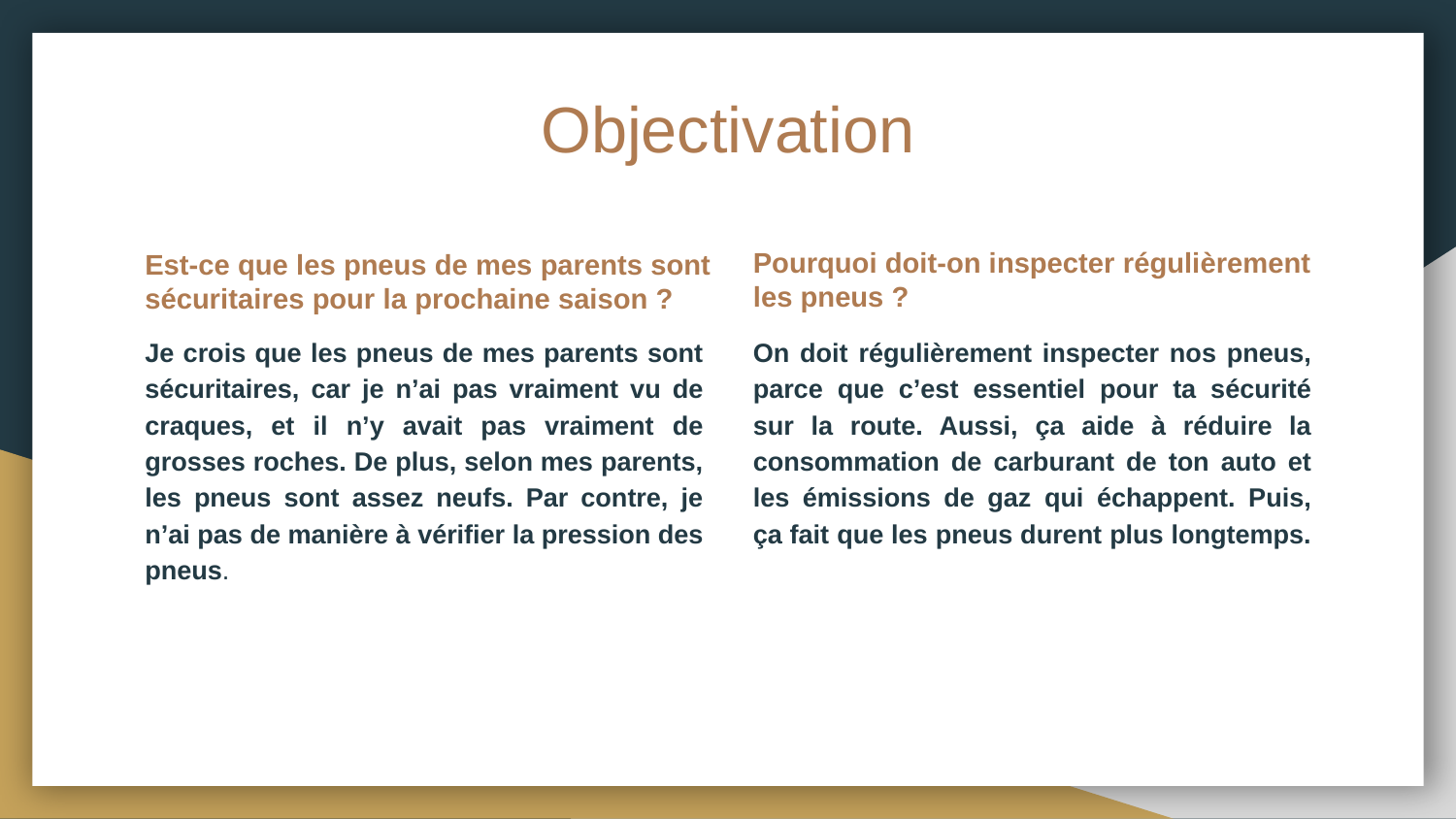

# Objectivation
Pourquoi doit-on inspecter régulièrement les pneus ?
Est-ce que les pneus de mes parents sont sécuritaires pour la prochaine saison ?
Je crois que les pneus de mes parents sont sécuritaires, car je n’ai pas vraiment vu de craques, et il n’y avait pas vraiment de grosses roches. De plus, selon mes parents, les pneus sont assez neufs. Par contre, je n’ai pas de manière à vérifier la pression des pneus.
On doit régulièrement inspecter nos pneus, parce que c’est essentiel pour ta sécurité sur la route. Aussi, ça aide à réduire la consommation de carburant de ton auto et les émissions de gaz qui échappent. Puis, ça fait que les pneus durent plus longtemps.